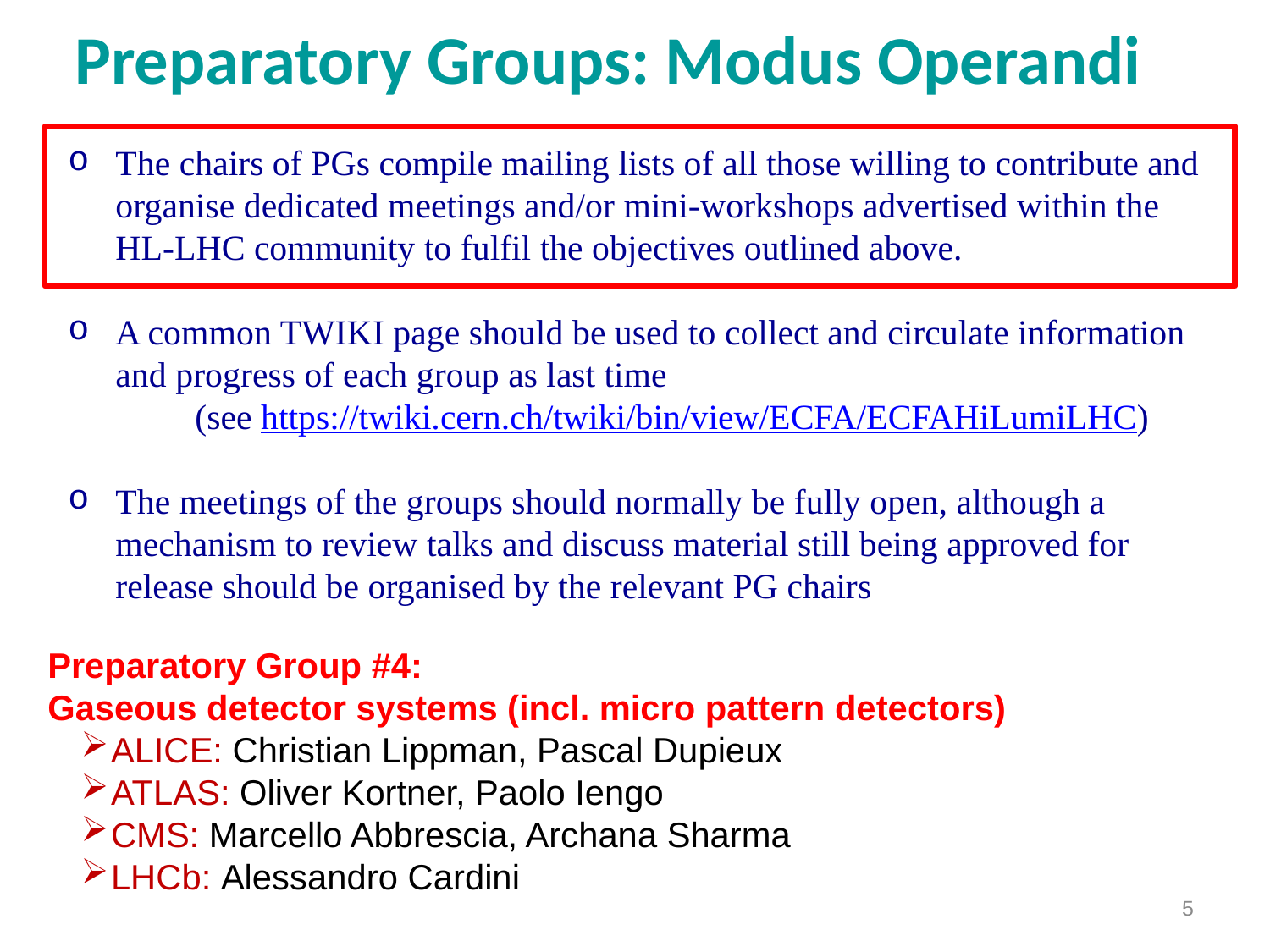

# Preparatory Groups: Modus Operandi

The chairs of PGs compile mailing lists of all those willing to contribute and organise dedicated meetings and/or mini-workshops advertised within the HL-LHC community to fulfil the objectives outlined above.

A common TWIKI page should be used to collect and circulate information and progress of each group as last time
	(see https://twiki.cern.ch/twiki/bin/view/ECFA/ECFAHiLumiLHC)

The meetings of the groups should normally be fully open, although a mechanism to review talks and discuss material still being approved for release should be organised by the relevant PG chairs
Preparatory Group #4:
Gaseous detector systems (incl. micro pattern detectors)
ALICE: Christian Lippman, Pascal Dupieux
ATLAS: Oliver Kortner, Paolo Iengo
CMS: Marcello Abbrescia, Archana Sharma
LHCb: Alessandro Cardini
5